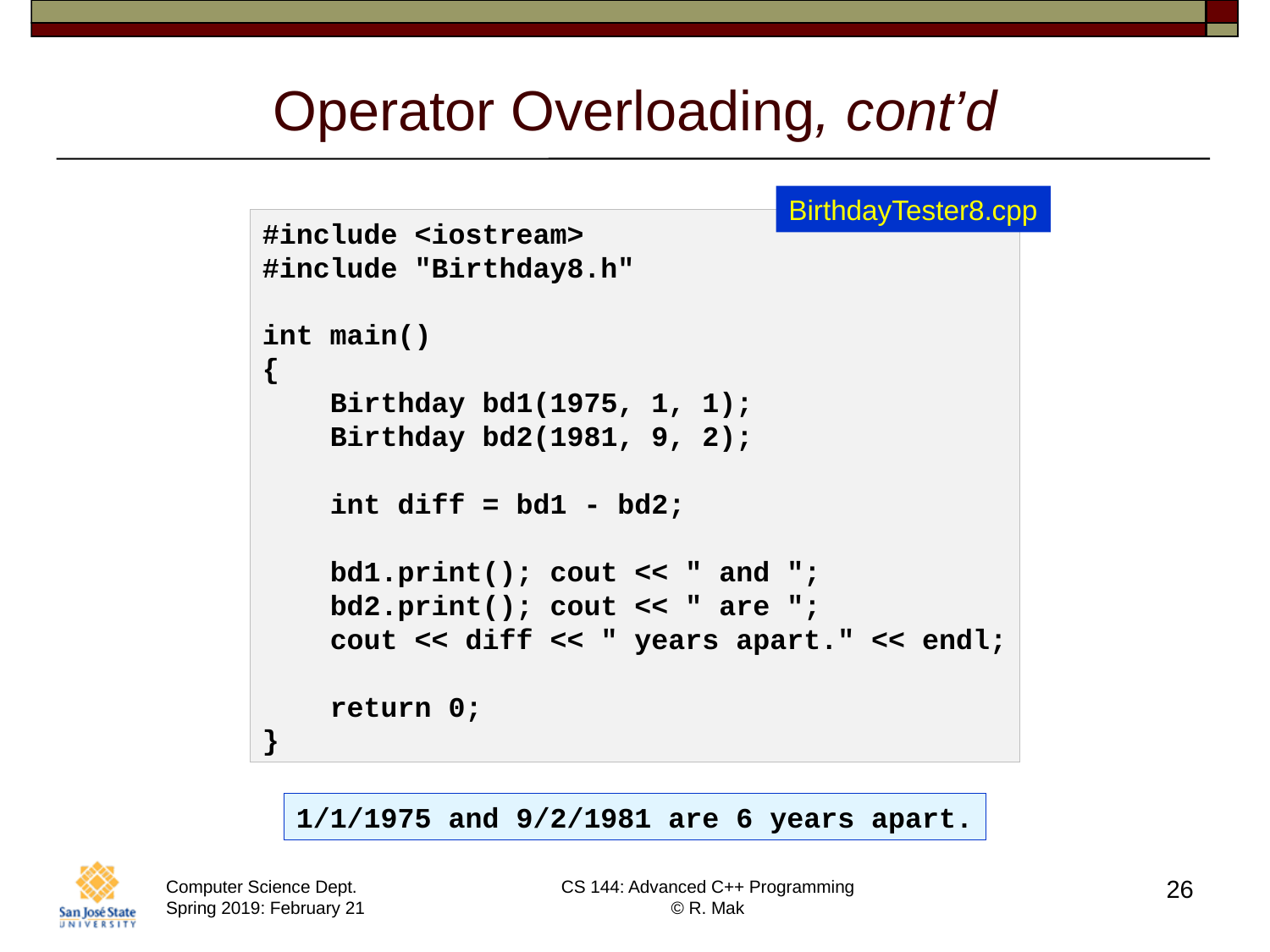

# Operator Overloading, cont’d
BirthdayTester8.cpp
#include <iostream>
#include "Birthday8.h"
int main()
{
    Birthday bd1(1975, 1, 1);
    Birthday bd2(1981, 9, 2);

    int diff = bd1 - bd2;
    bd1.print(); cout << " and ";
    bd2.print(); cout << " are ";
    cout << diff << " years apart." << endl;

    return 0;
}
1/1/1975 and 9/2/1981 are 6 years apart.
26